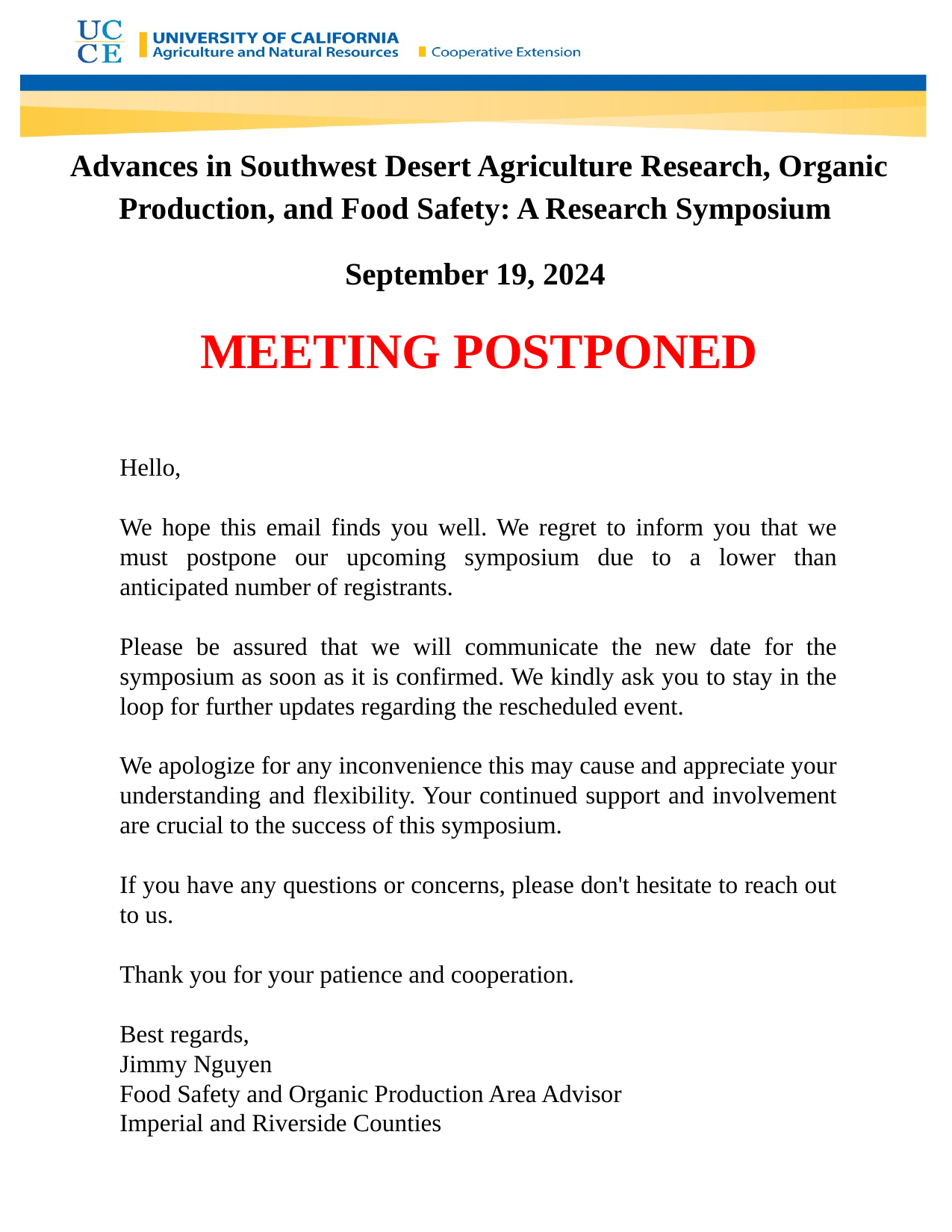

Advances in Southwest Desert Agriculture Research, Organic Production, and Food Safety: A Research Symposium
September 19, 2024
MEETING POSTPONED
Hello,
We hope this email finds you well. We regret to inform you that we must postpone our upcoming symposium due to a lower than anticipated number of registrants.

Please be assured that we will communicate the new date for the symposium as soon as it is confirmed. We kindly ask you to stay in the loop for further updates regarding the rescheduled event.

We apologize for any inconvenience this may cause and appreciate your understanding and flexibility. Your continued support and involvement are crucial to the success of this symposium.

If you have any questions or concerns, please don't hesitate to reach out to us.

Thank you for your patience and cooperation.

Best regards,
Jimmy Nguyen
Food Safety and Organic Production Area Advisor
Imperial and Riverside Counties